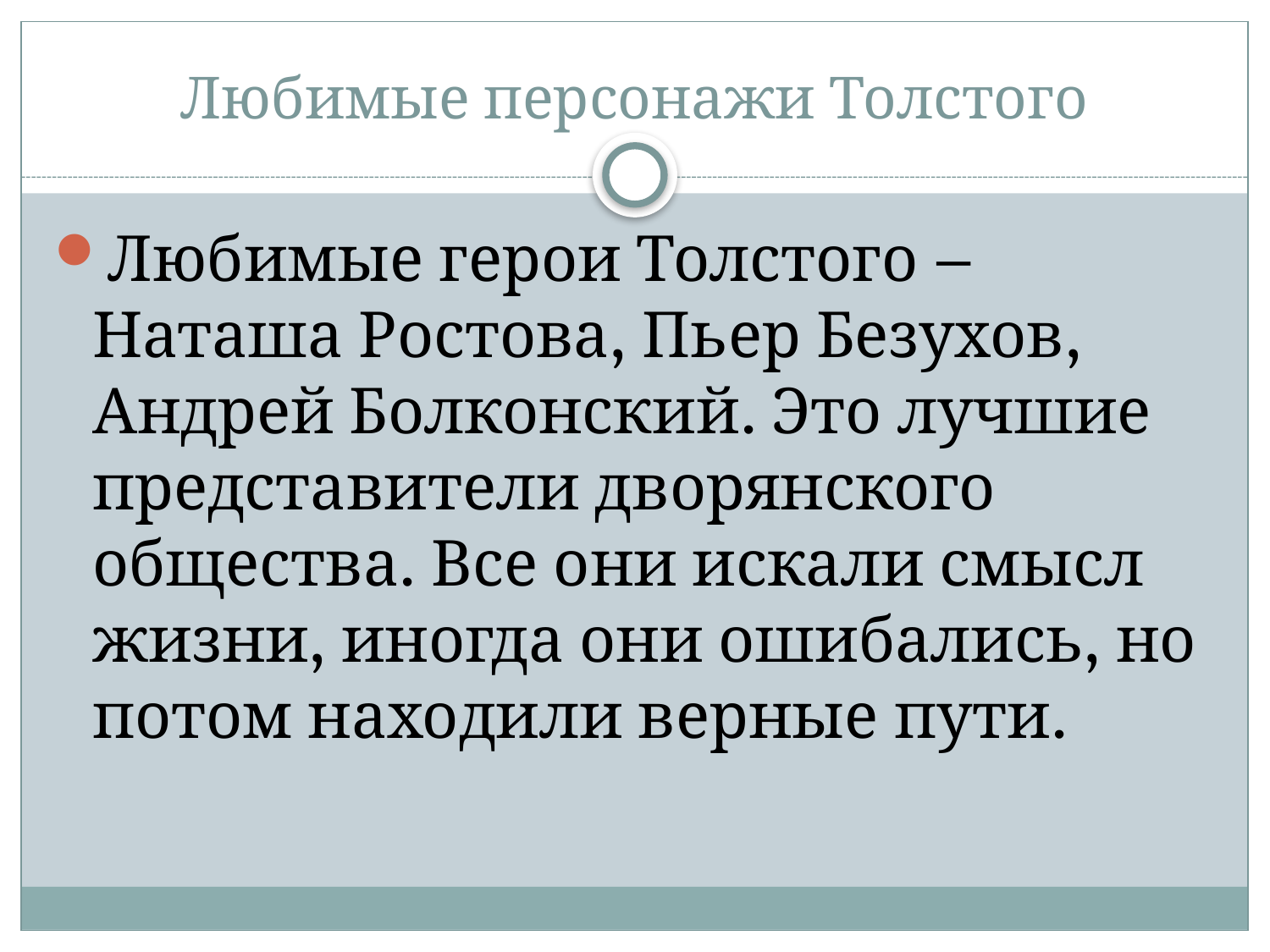

# Любимые персонажи Толстого
Любимые герои Толстого – Наташа Ростова, Пьер Безухов, Андрей Болконский. Это лучшие представители дворянского общества. Все они искали смысл жизни, иногда они ошибались, но потом находили верные пути.